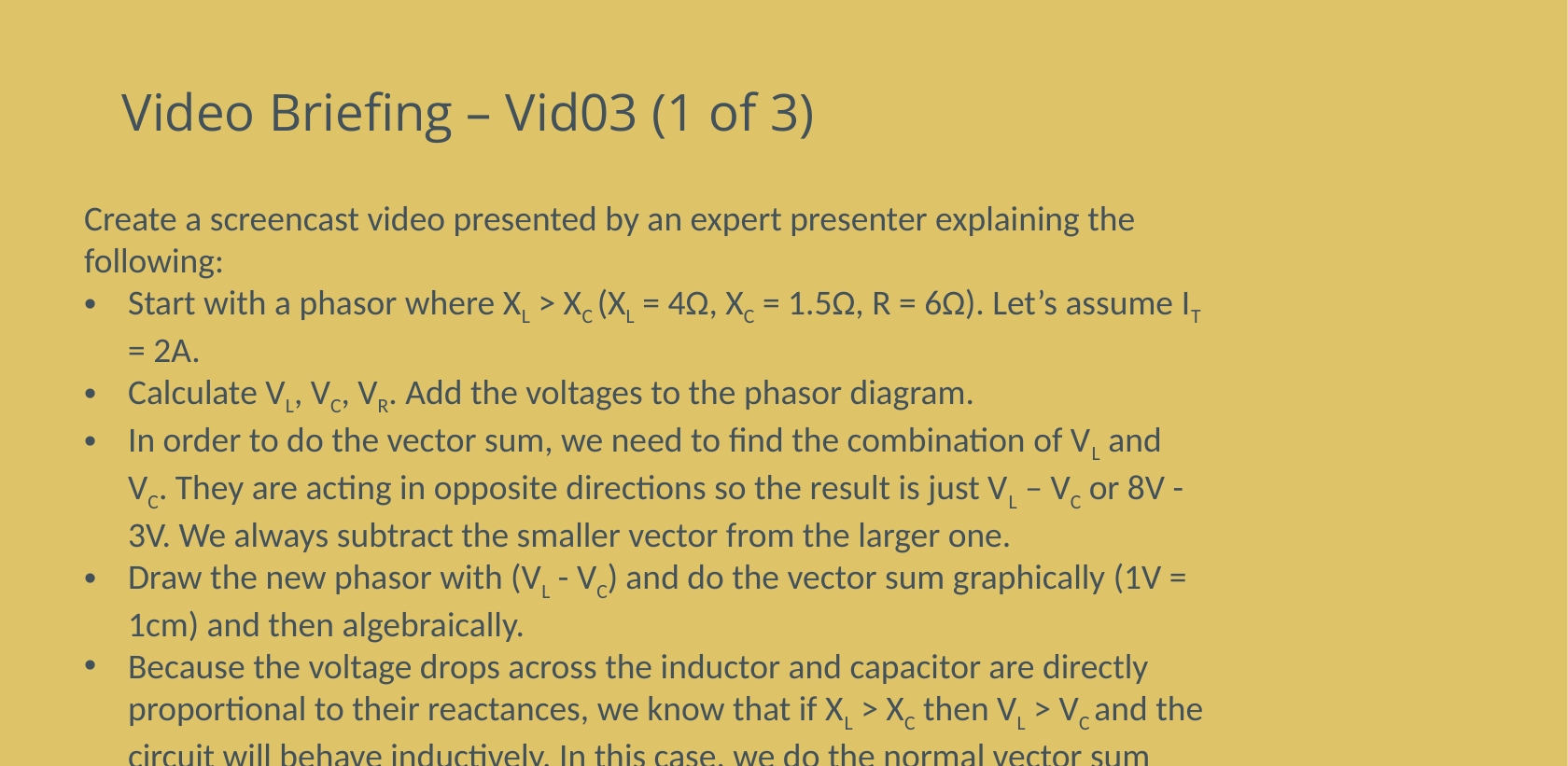

# Video Briefing – Vid03 (1 of 3)
Create a screencast video presented by an expert presenter explaining the following:
Start with a phasor where XL > XC (XL = 4Ω, XC = 1.5Ω, R = 6Ω). Let’s assume IT = 2A.
Calculate VL, VC, VR. Add the voltages to the phasor diagram.
In order to do the vector sum, we need to find the combination of VL and VC. They are acting in opposite directions so the result is just VL – VC or 8V - 3V. We always subtract the smaller vector from the larger one.
Draw the new phasor with (VL - VC) and do the vector sum graphically (1V = 1cm) and then algebraically.
Because the voltage drops across the inductor and capacitor are directly proportional to their reactances, we know that if XL > XC then VL > VC and the circuit will behave inductively. In this case, we do the normal vector sum but with the new resulting leading voltage of VL - VC